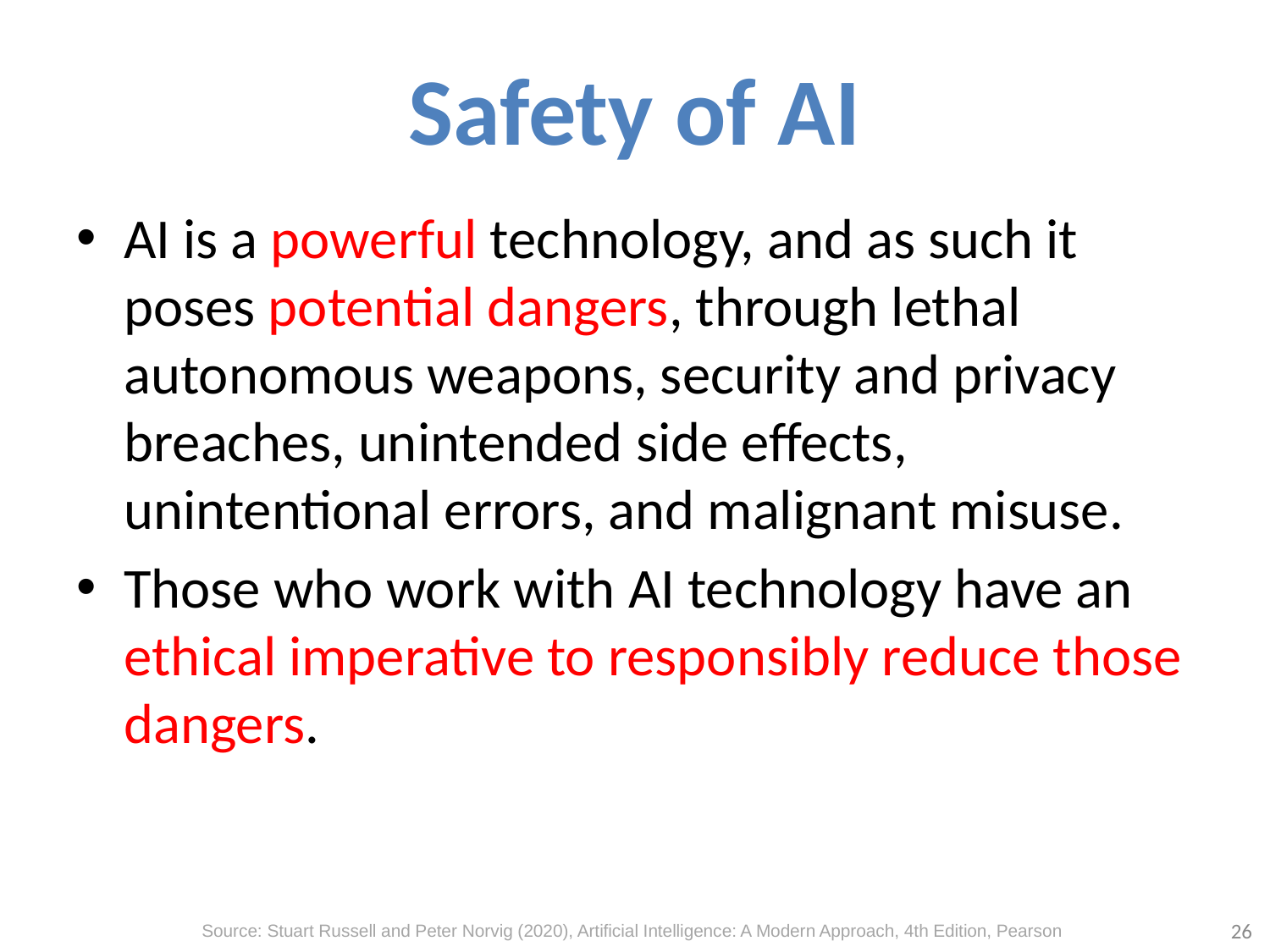

# Safety of AI
AI is a powerful technology, and as such it poses potential dangers, through lethal autonomous weapons, security and privacy breaches, unintended side effects, unintentional errors, and malignant misuse.
Those who work with AI technology have an ethical imperative to responsibly reduce those dangers.

26
Source: Stuart Russell and Peter Norvig (2020), Artificial Intelligence: A Modern Approach, 4th Edition, Pearson